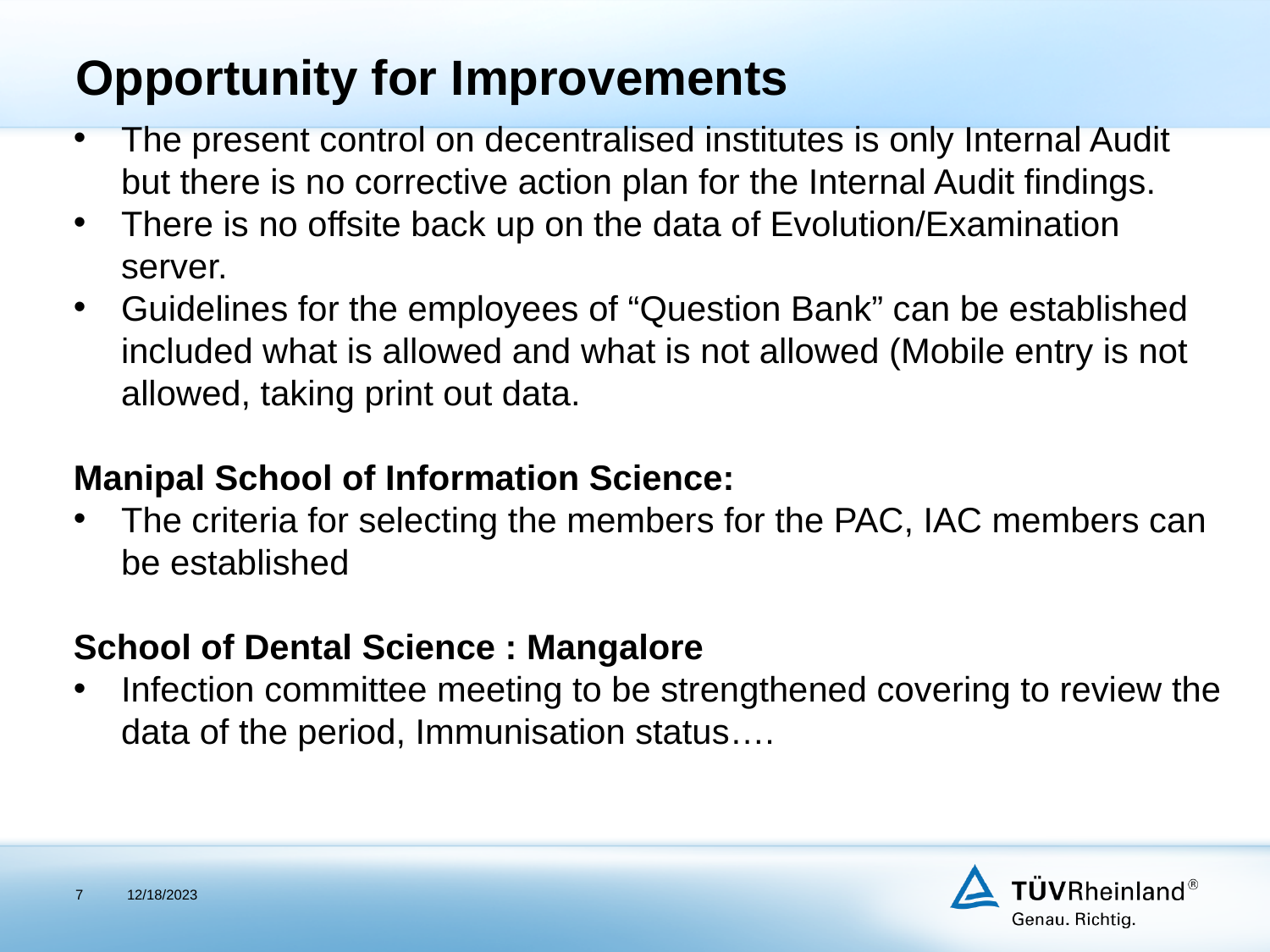

Opportunity for Improvements
The present control on decentralised institutes is only Internal Audit but there is no corrective action plan for the Internal Audit findings.
There is no offsite back up on the data of Evolution/Examination server.
Guidelines for the employees of “Question Bank” can be established included what is allowed and what is not allowed (Mobile entry is not allowed, taking print out data.
Manipal School of Information Science:
The criteria for selecting the members for the PAC, IAC members can be established

School of Dental Science : Mangalore
Infection committee meeting to be strengthened covering to review the data of the period, Immunisation status….
#
7
12/18/2023